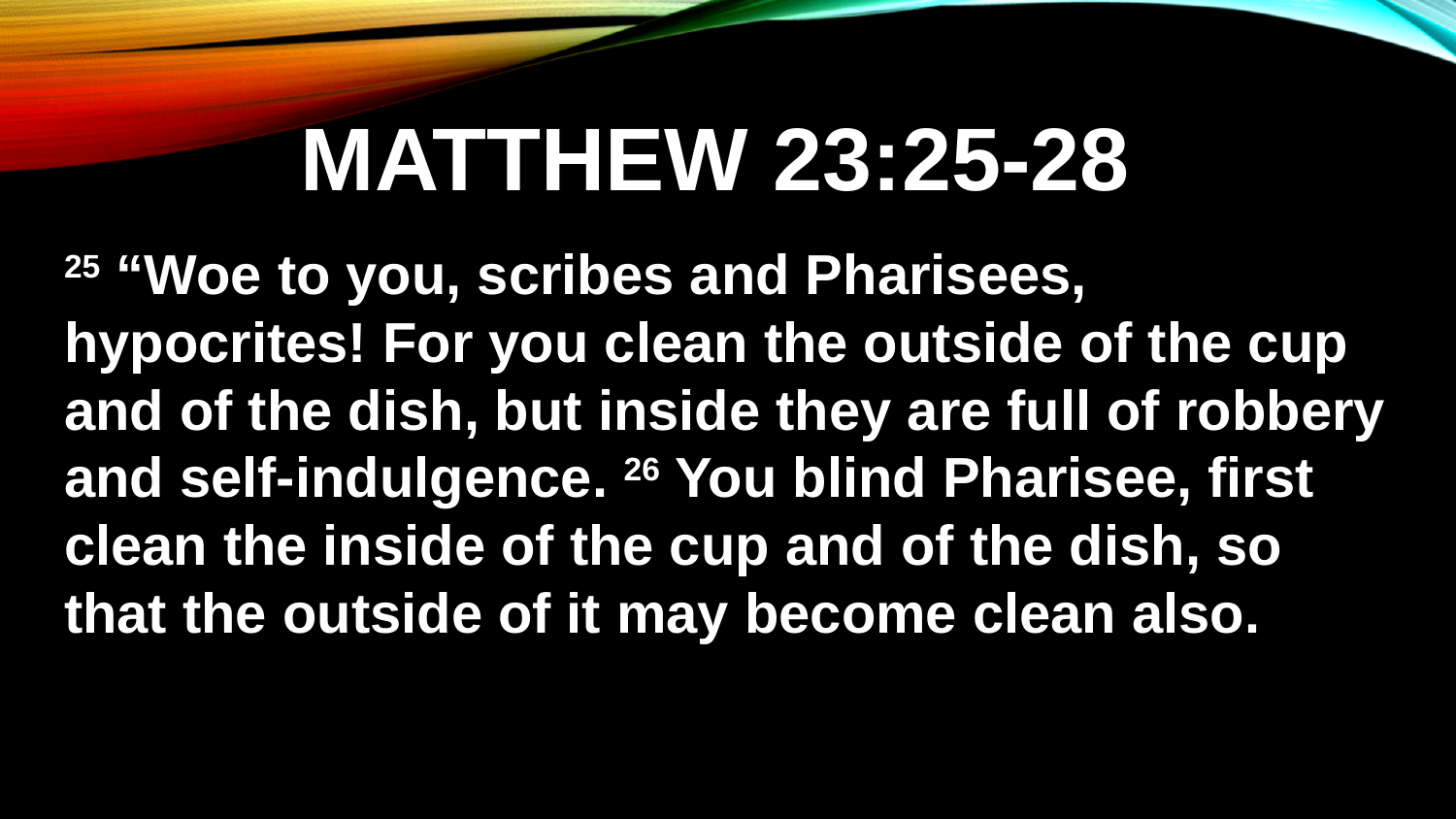

# Matthew 23:25-28
25 “Woe to you, scribes and Pharisees, hypocrites! For you clean the outside of the cup and of the dish, but inside they are full of robbery and self-indulgence. 26 You blind Pharisee, first clean the inside of the cup and of the dish, so that the outside of it may become clean also.